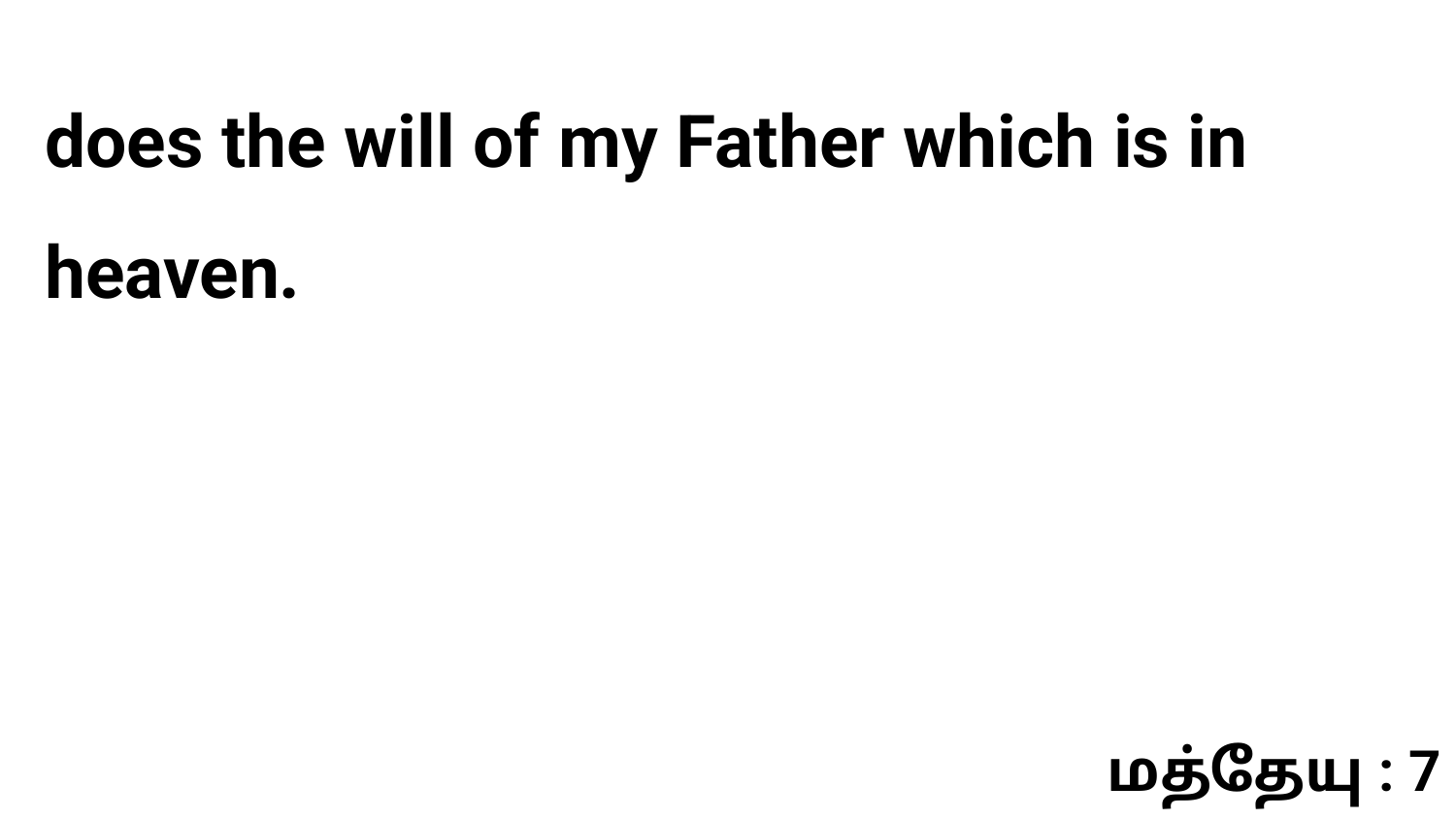

does the will of my Father which is in heaven.
மத்தேயு : 7